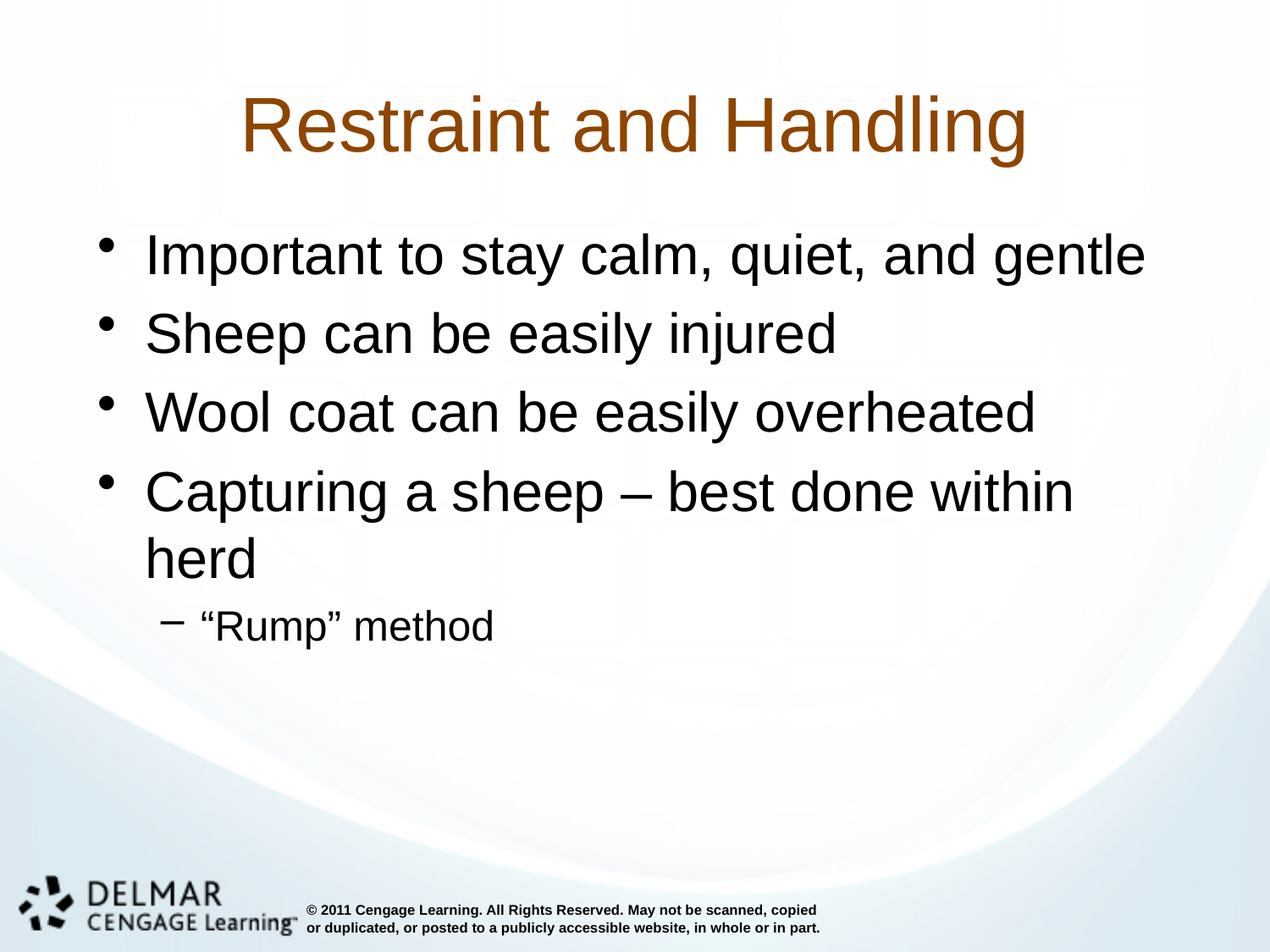

# Restraint and Handling
Important to stay calm, quiet, and gentle
Sheep can be easily injured
Wool coat can be easily overheated
Capturing a sheep – best done within herd
“Rump” method